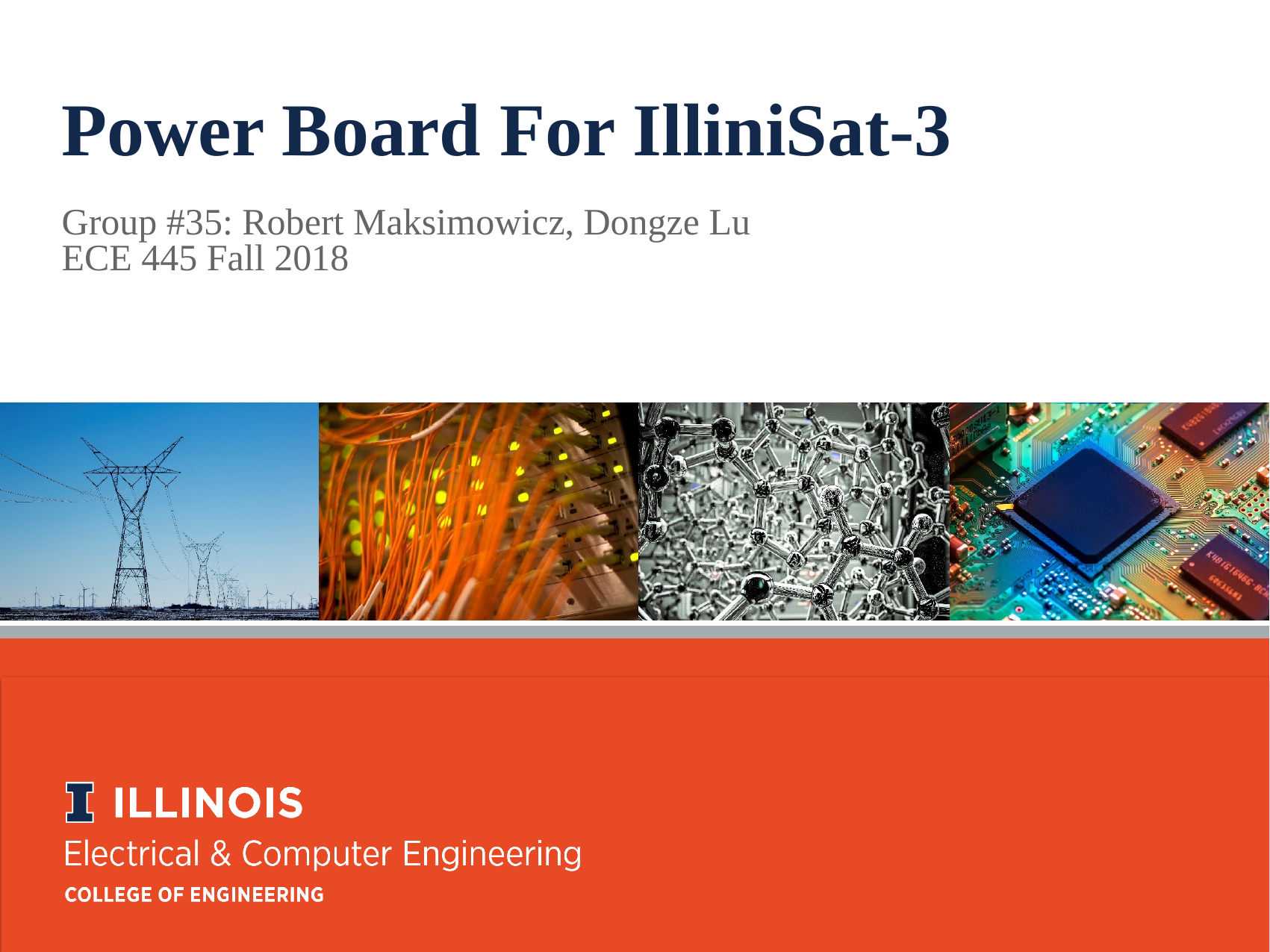

Power Board For IlliniSat-3
Group #35: Robert Maksimowicz, Dongze Lu

ECE 445 Fall 2018